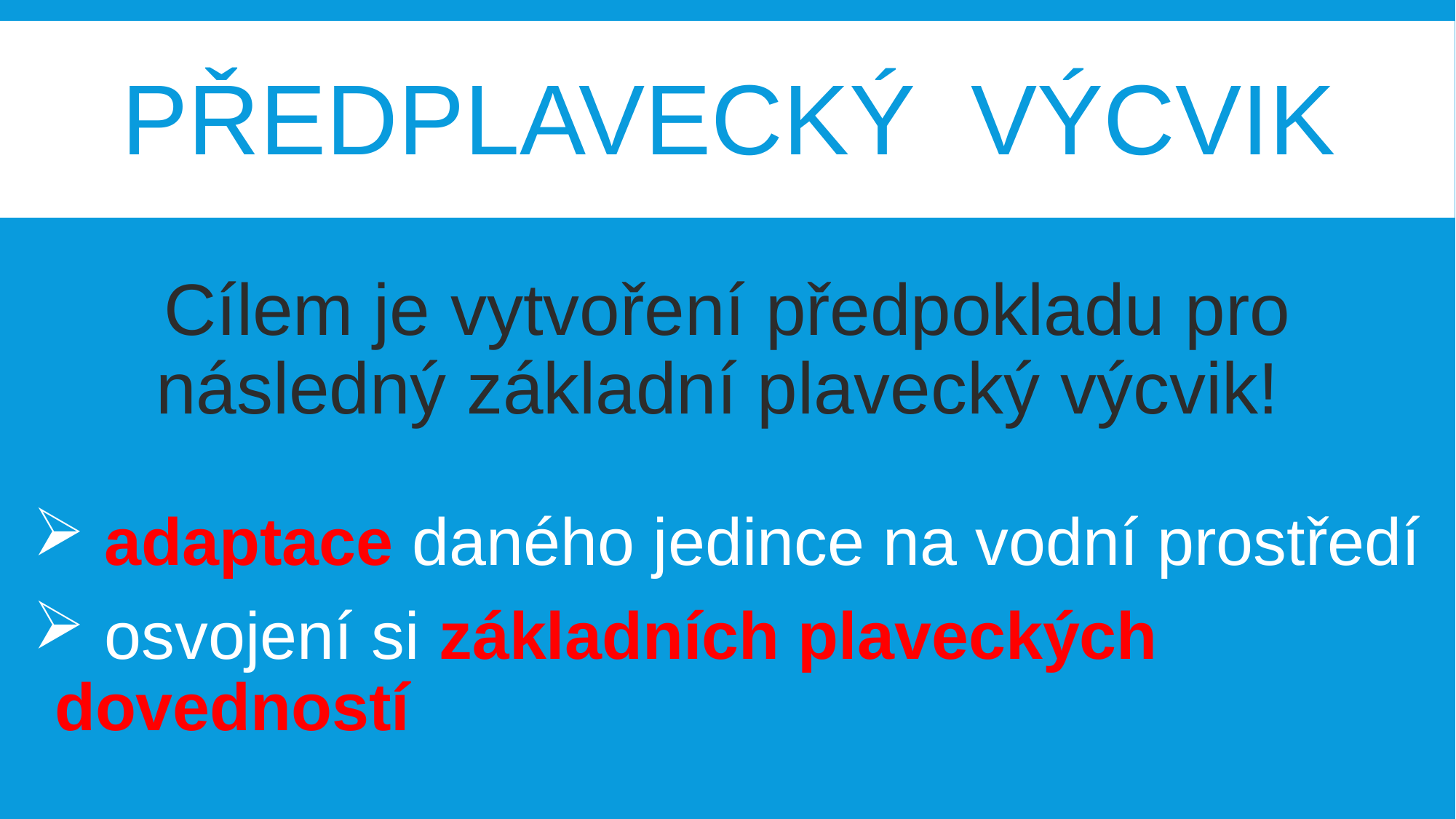

# Předplavecký  výcvik
Cílem je vytvoření předpokladu pro následný základní plavecký výcvik!

 adaptace daného jedince na vodní prostředí
 osvojení si základních plaveckých dovedností